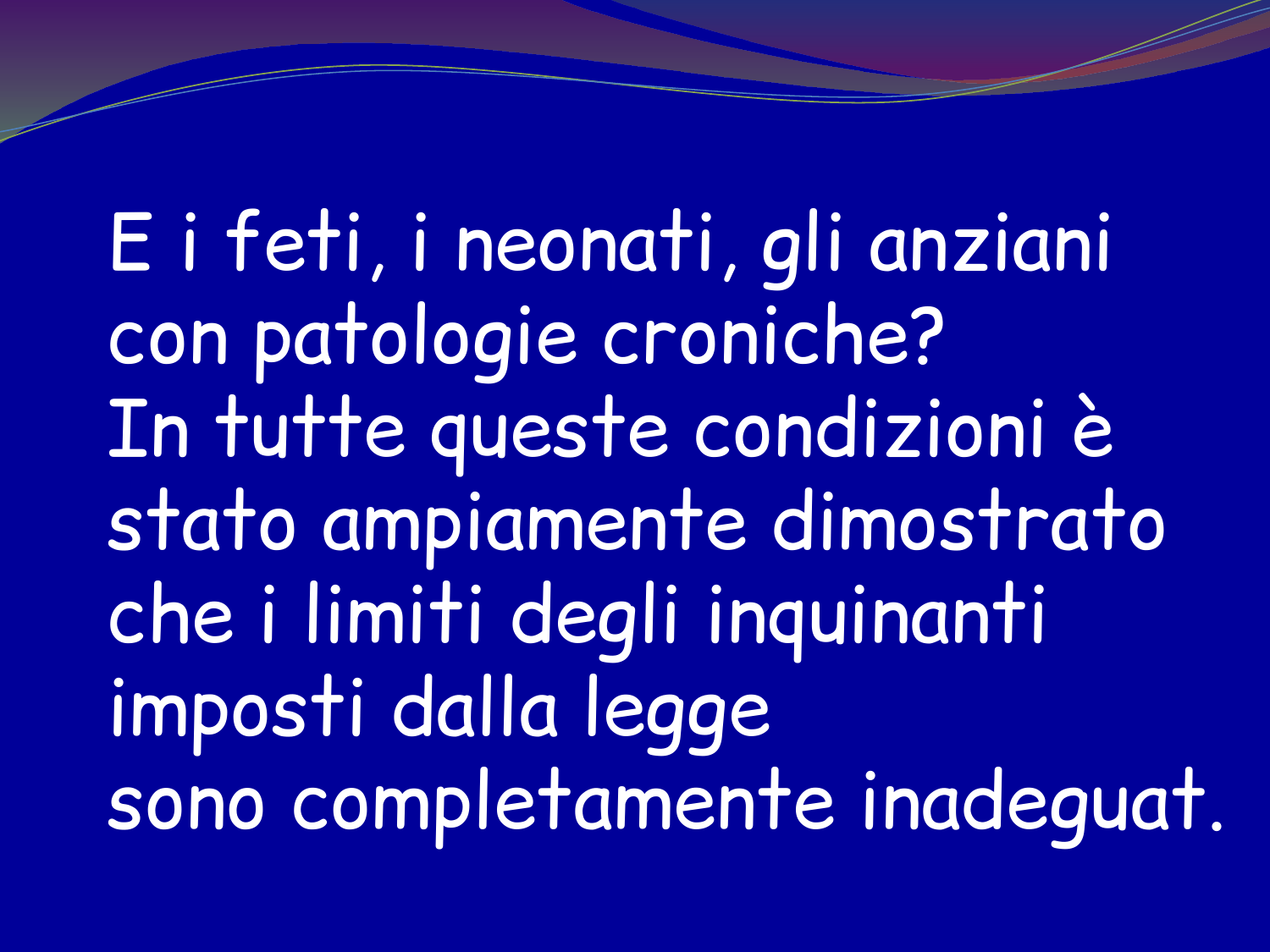

E i feti, i neonati, gli anziani con patologie croniche?
In tutte queste condizioni è stato ampiamente dimostrato
che i limiti degli inquinanti imposti dalla legge
sono completamente inadeguat.